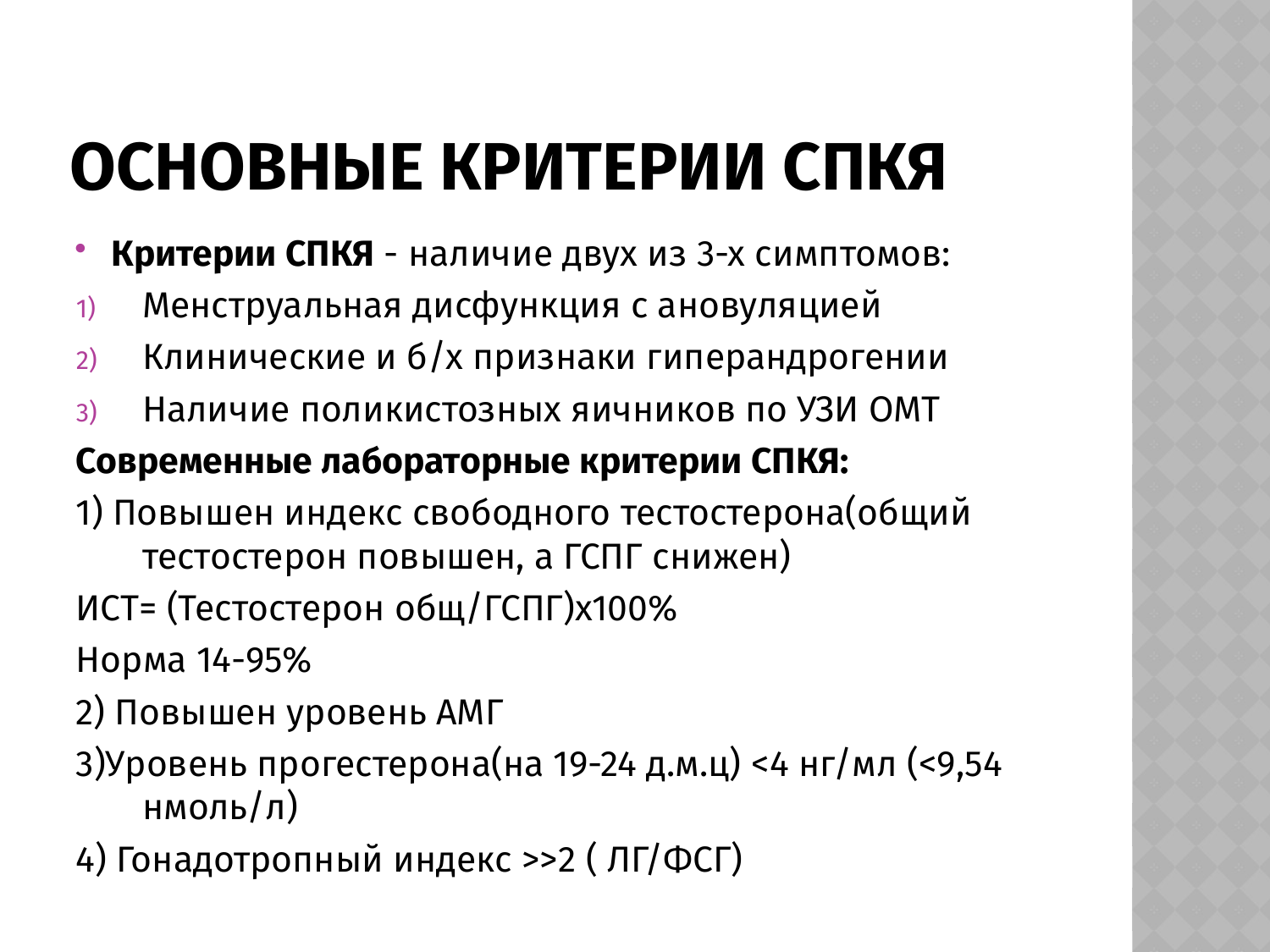

# Основные критерии СПКЯ
Критерии СПКЯ - наличие двух из 3-х симптомов:
Менструальная дисфункция с ановуляцией
Клинические и б/х признаки гиперандрогении
Наличие поликистозных яичников по УЗИ ОМТ
Современные лабораторные критерии СПКЯ:
1) Повышен индекс свободного тестостерона(общий тестостерон повышен, а ГСПГ снижен)
ИСТ= (Тестостерон общ/ГСПГ)х100%
Норма 14-95%
2) Повышен уровень АМГ
3)Уровень прогестерона(на 19-24 д.м.ц) <4 нг/мл (<9,54 нмоль/л)
4) Гонадотропный индекс >>2 ( ЛГ/ФСГ)